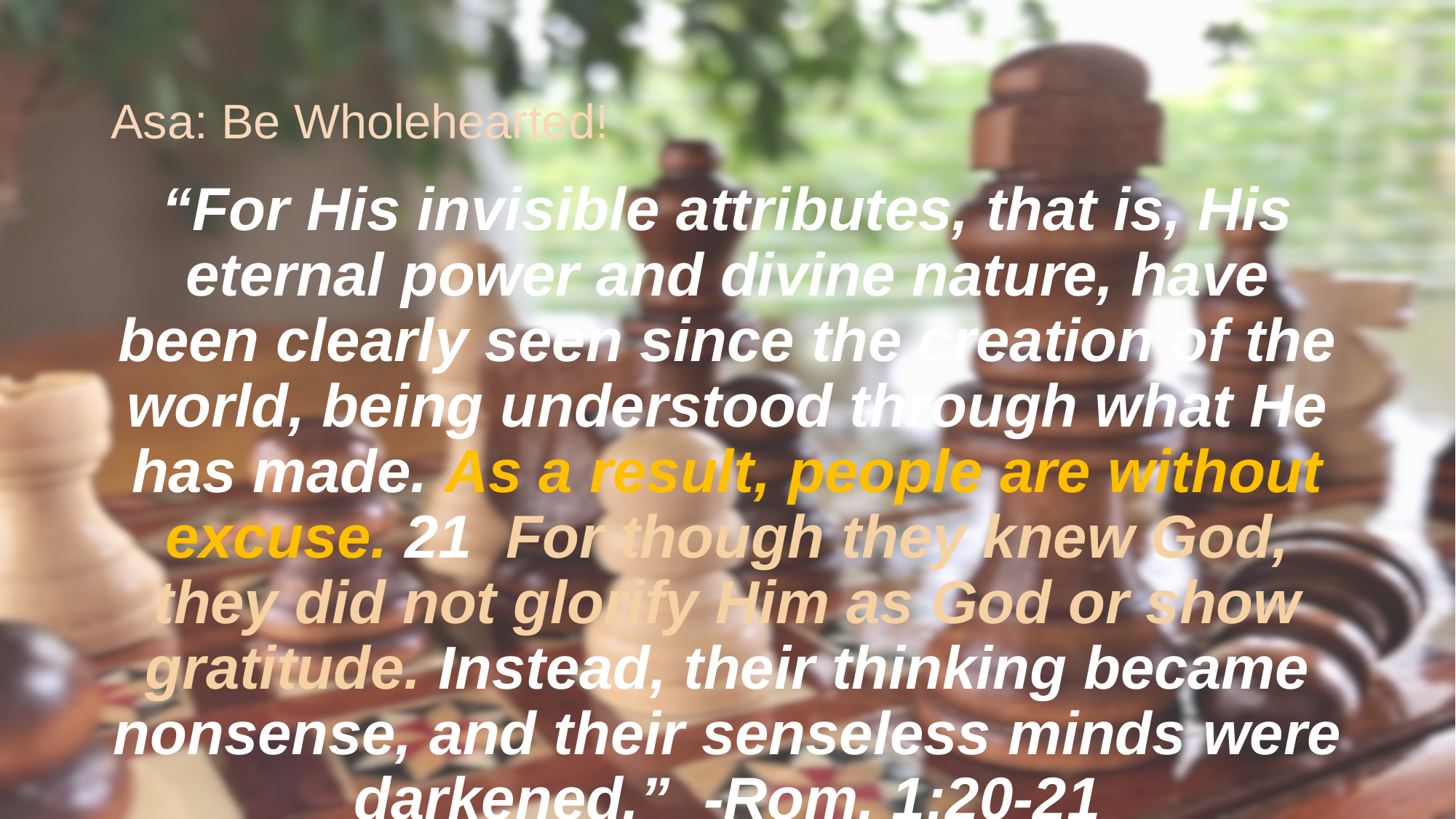

# Asa: Be Wholehearted!
“For His invisible attributes, that is, His eternal power and divine nature, have been clearly seen since the creation of the world, being understood through what He has made. As a result, people are without excuse. 21  For though they knew God, they did not glorify Him as God or show gratitude. Instead, their thinking became nonsense, and their senseless minds were darkened.”  -Rom. 1:20-21